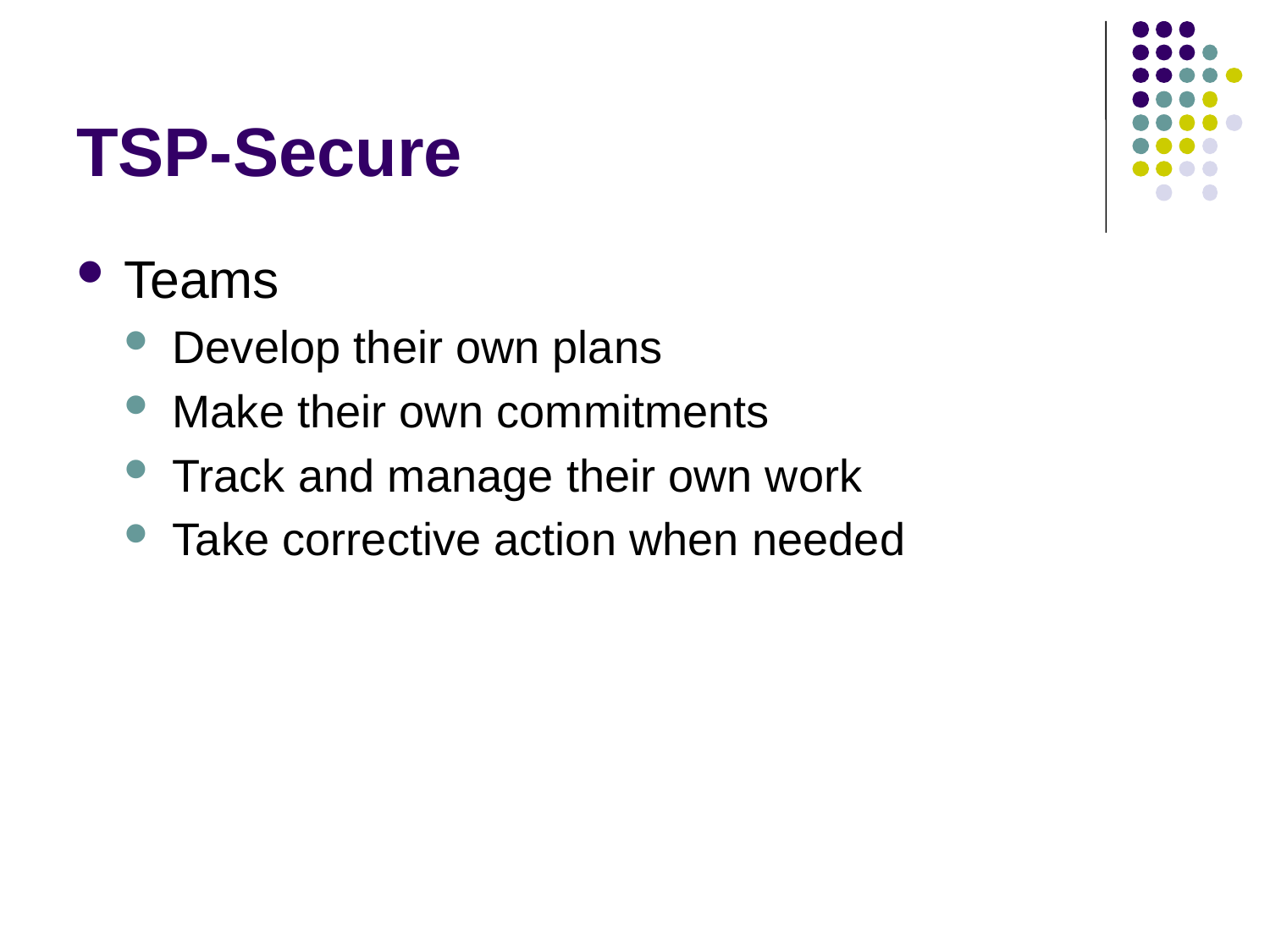

# TSP-Secure
Teams
Develop their own plans
Make their own commitments
Track and manage their own work
Take corrective action when needed